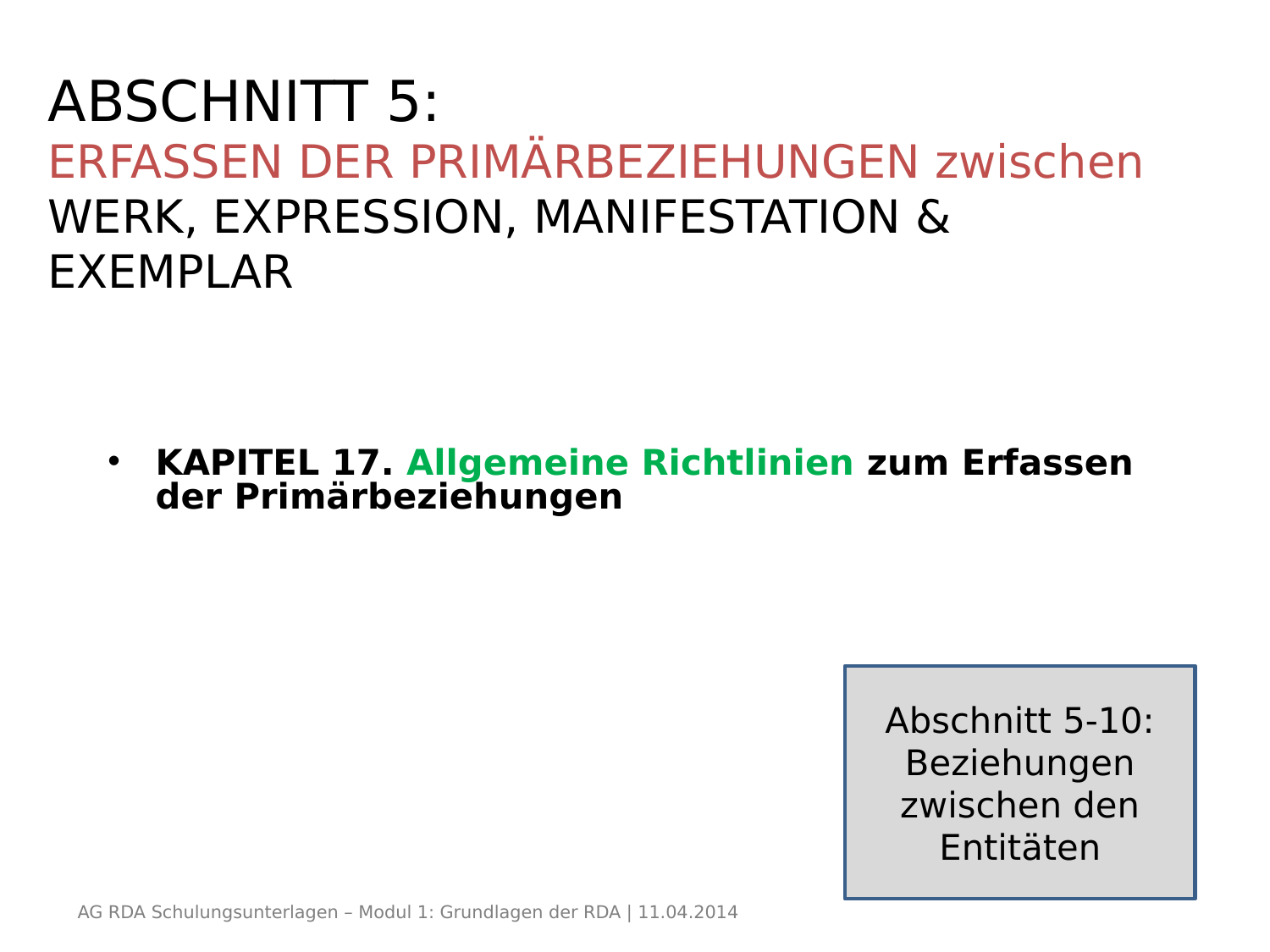

# ABSCHNITT 5: ERFASSEN DER PRIMÄRBEZIEHUNGEN zwischen WERK, EXPRESSION, MANIFESTATION & EXEMPLAR
KAPITEL 17. Allgemeine Richtlinien zum Erfassen der Primärbeziehungen

Abschnitt 5-10: Beziehungen zwischen den Entitäten
AG RDA Schulungsunterlagen – Modul 1: Grundlagen der RDA | 11.04.2014